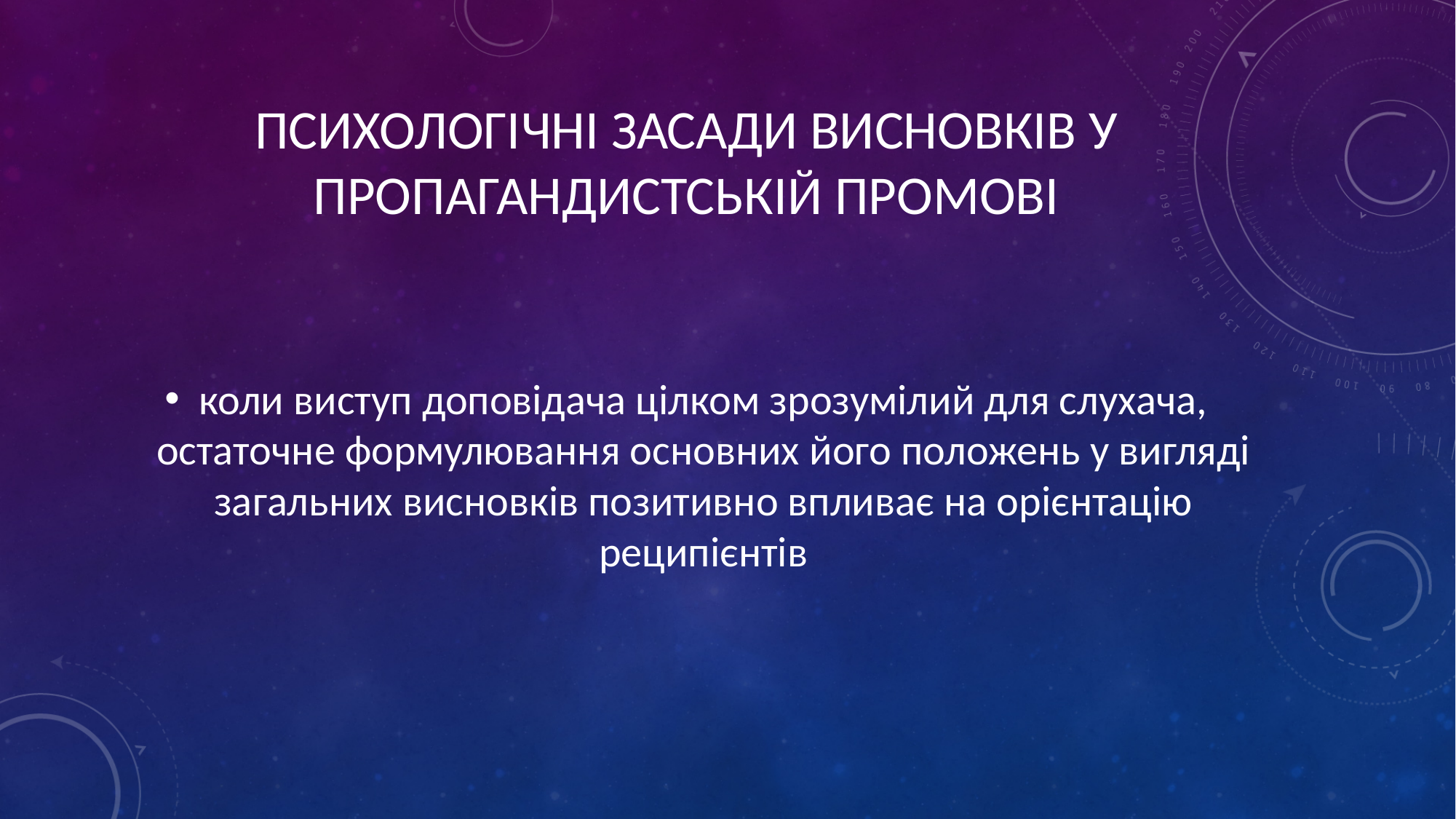

# Психологічні засади висновків у пропагандистській промові
коли виступ доповідача цілком зрозумілий для слухача, остаточне формулювання основних його положень у вигляді загальних висновків позитивно впливає на орієнтацію реципієнтів